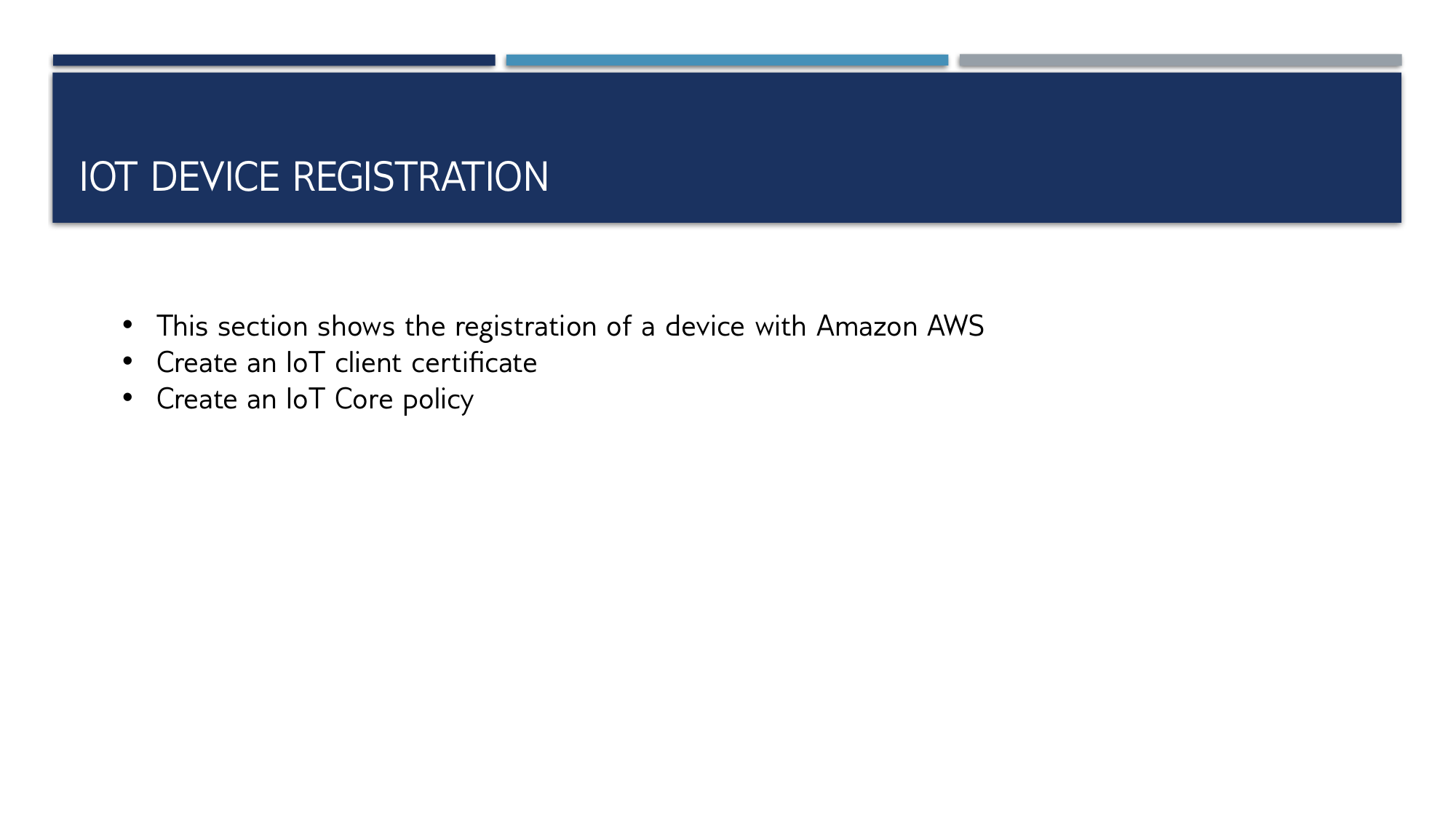

# IoT device registration
This section shows the registration of a device with Amazon AWS
Create an IoT client certificate
Create an IoT Core policy